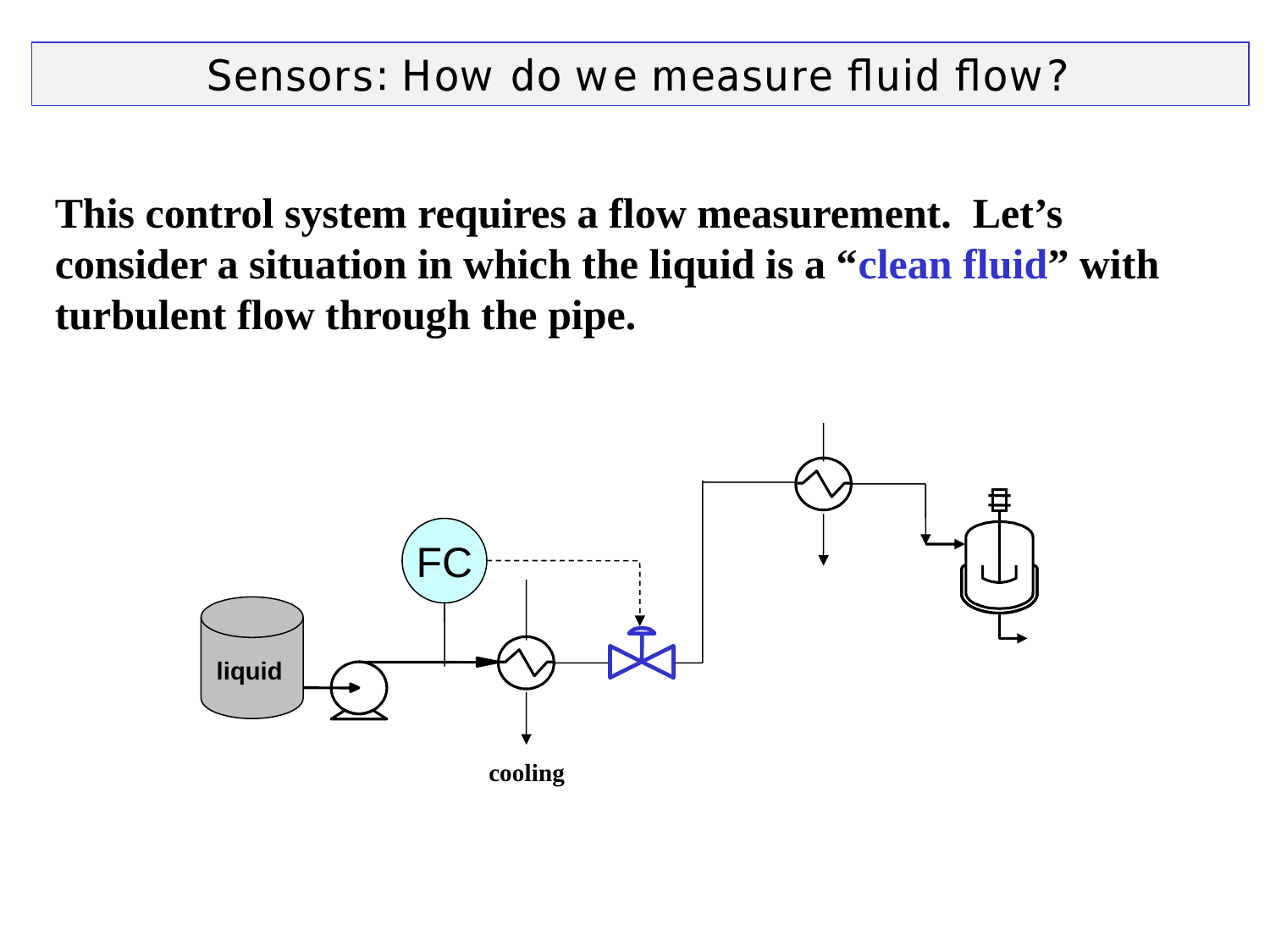

Sensors: How do we measure fluid flow?
This control system requires a flow measurement.  Let’s consider a situation in which the liquid is a “clean fluid” with turbulent flow through the pipe.

FC

cooling
liquid